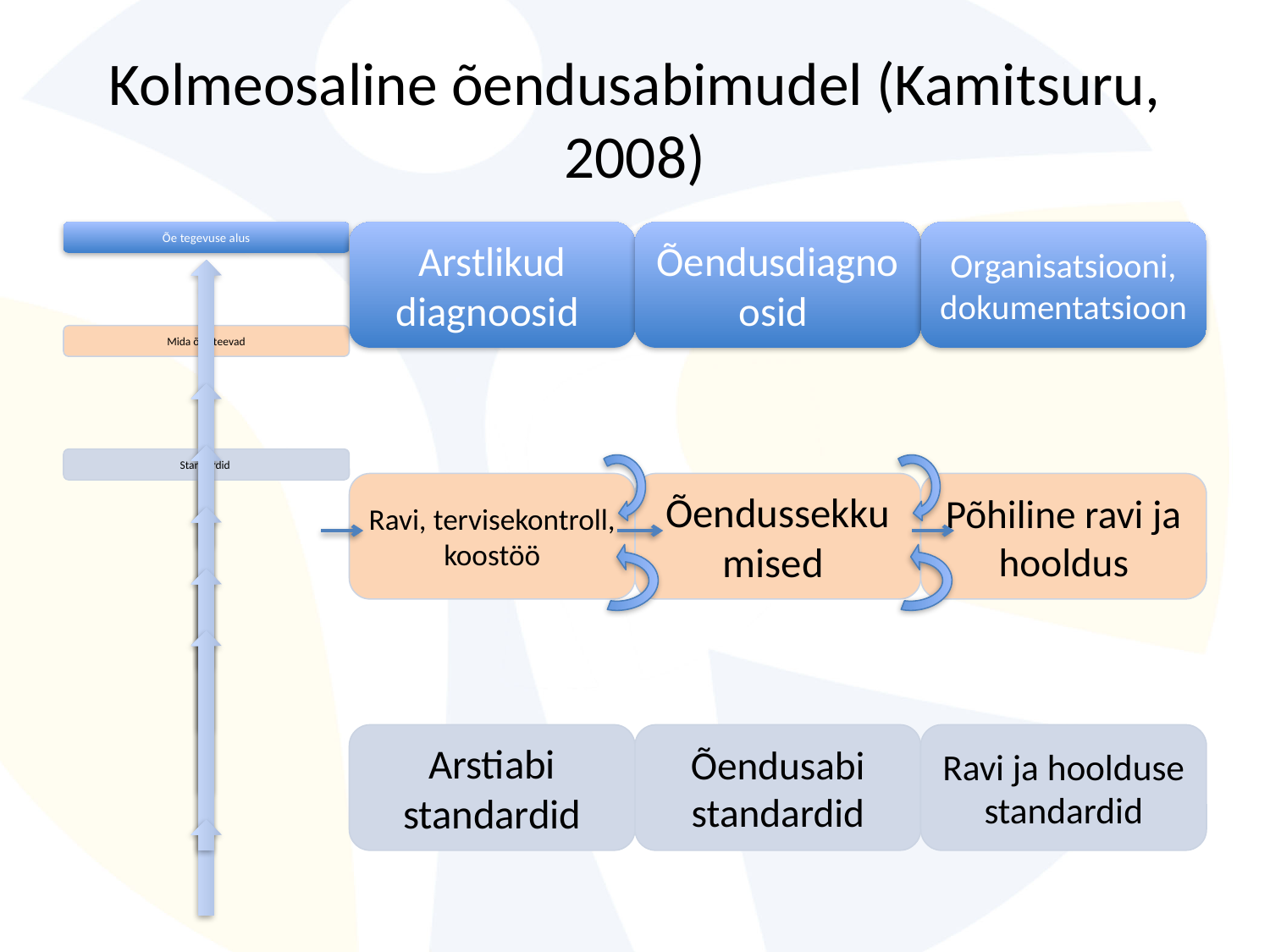

# Kolmeosaline õendusabimudel (Kamitsuru, 2008)
Õe tegevuse alus
Mida õed teevad
Standardid
Arstlikud diagnoosid
Ravi, tervisekontroll, koostöö
Arstiabi standardid
Õendussekkumised
Õendusabi standardid
Organisatsiooni, dokumentatsioon
Põhiline ravi ja hooldus
Ravi ja hoolduse standardid